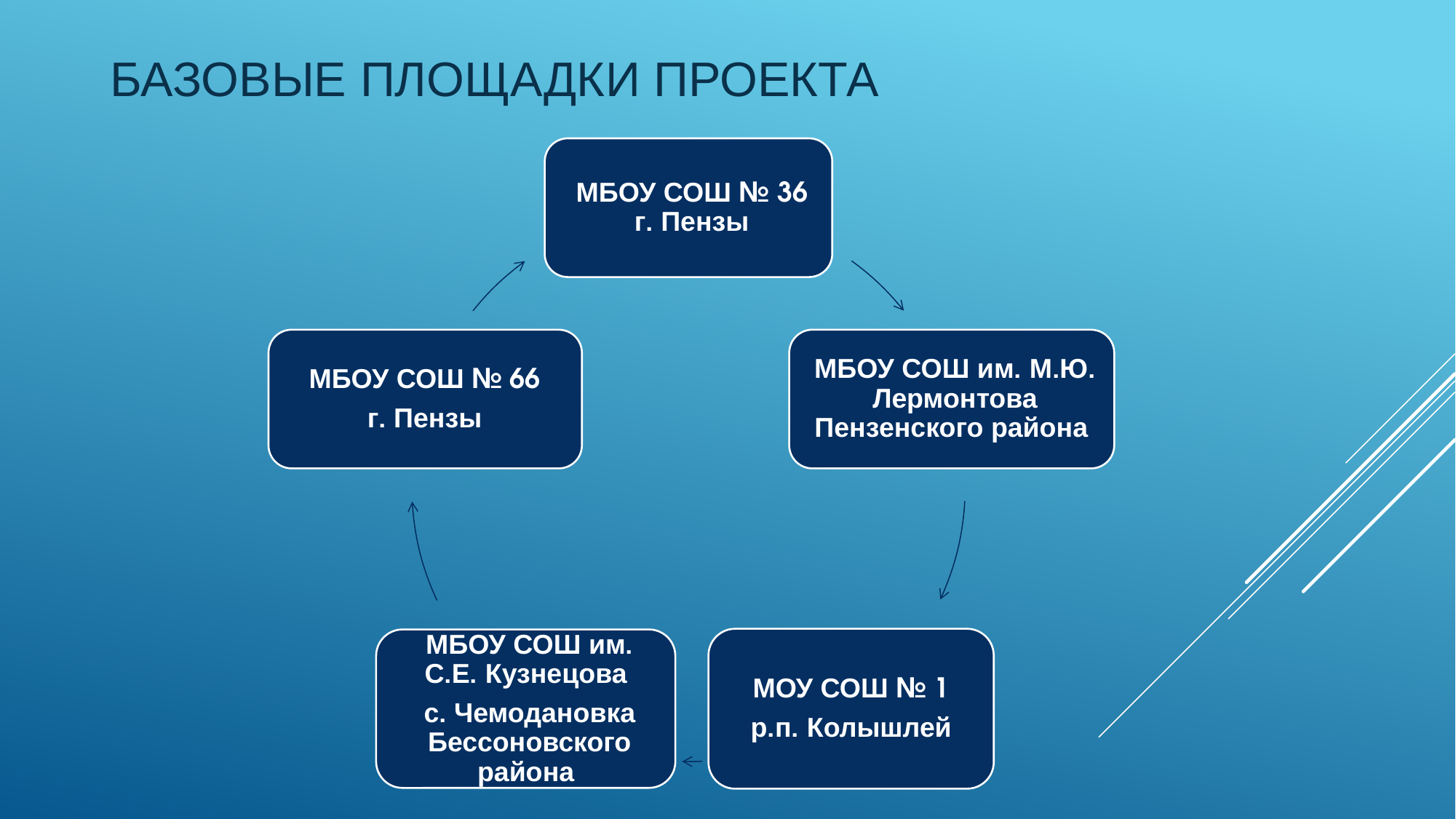

# Базовые площадки проекта
МБОУ СОШ № 36 г. Пензы
МБОУ СОШ им. М.Ю. Лермонтова Пензенского района
МОУ СОШ № 1
р.п. Колышлей
МБОУ СОШ им. С.Е. Кузнецова
с. Чемодановка Бессоновского района
МБОУ СОШ № 66
г. Пензы